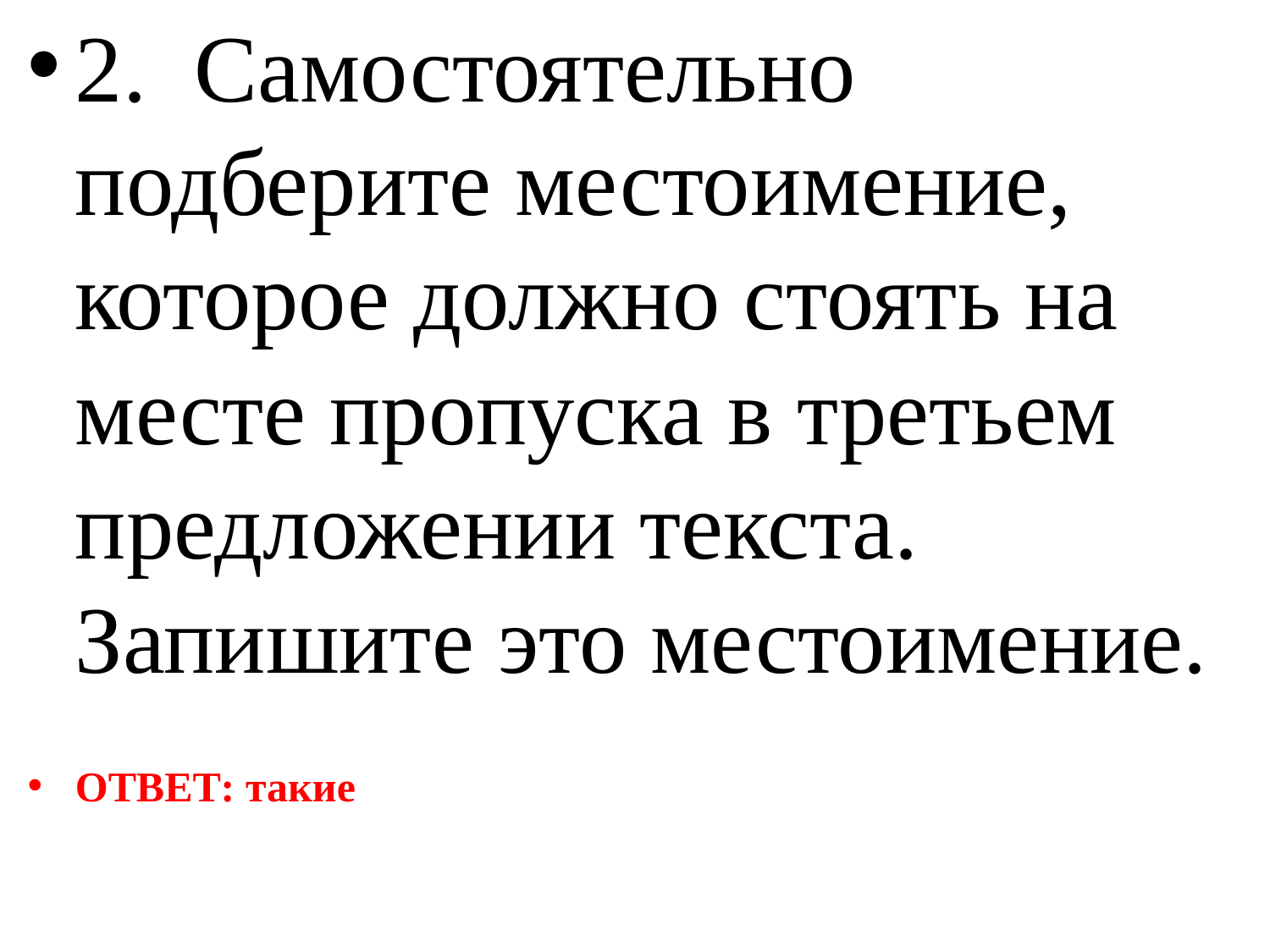

2.  Самостоятельно подберите местоимение, которое должно стоять на месте пропуска в третьем  предложении текста. Запишите это местоимение.

ОТВЕТ: такие